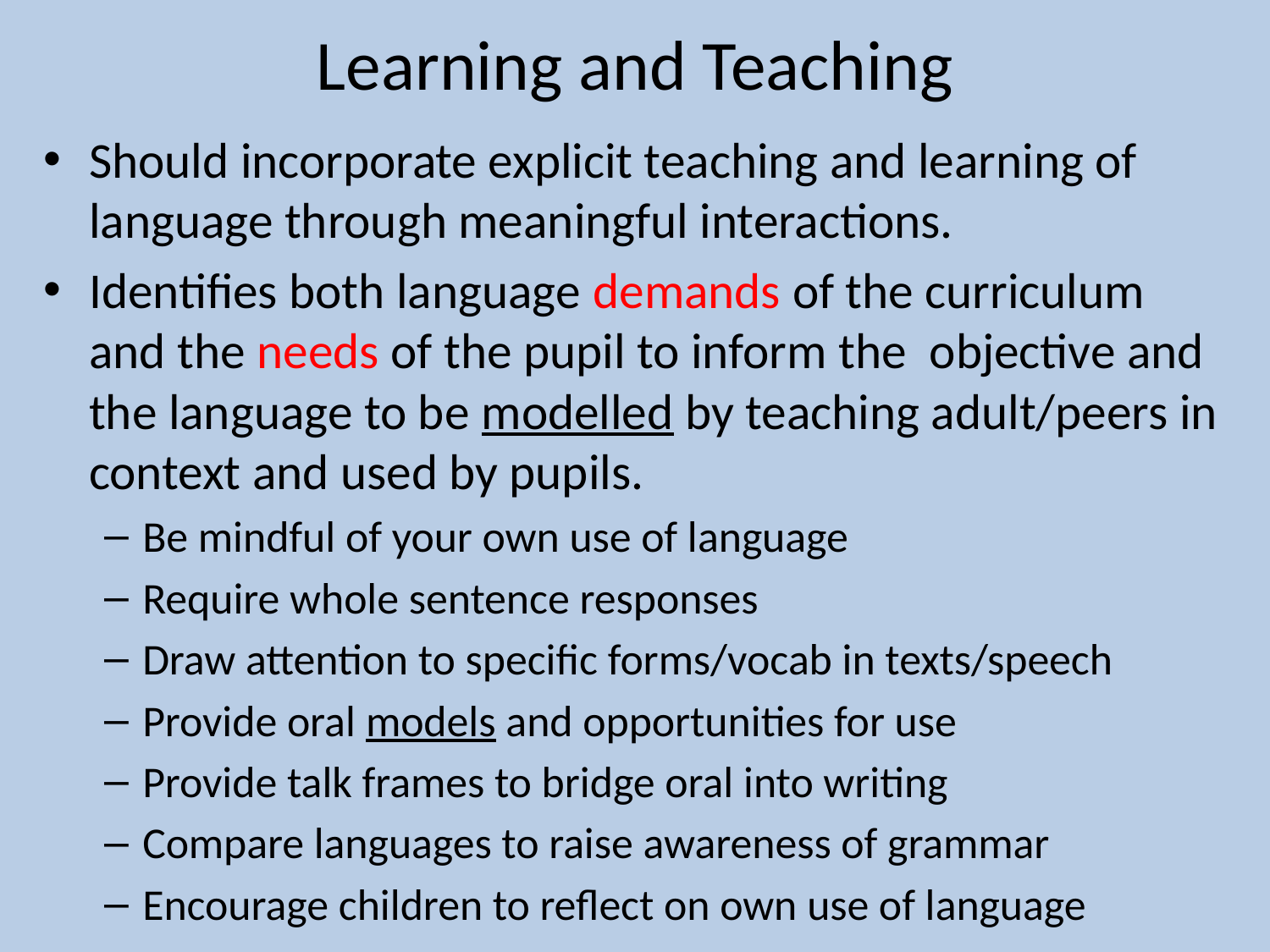

# Learning and Teaching
Should incorporate explicit teaching and learning of language through meaningful interactions.
Identifies both language demands of the curriculum and the needs of the pupil to inform the  objective and the language to be modelled by teaching adult/peers in context and used by pupils.
Be mindful of your own use of language
Require whole sentence responses
Draw attention to specific forms/vocab in texts/speech
Provide oral models and opportunities for use
Provide talk frames to bridge oral into writing
Compare languages to raise awareness of grammar
Encourage children to reflect on own use of language